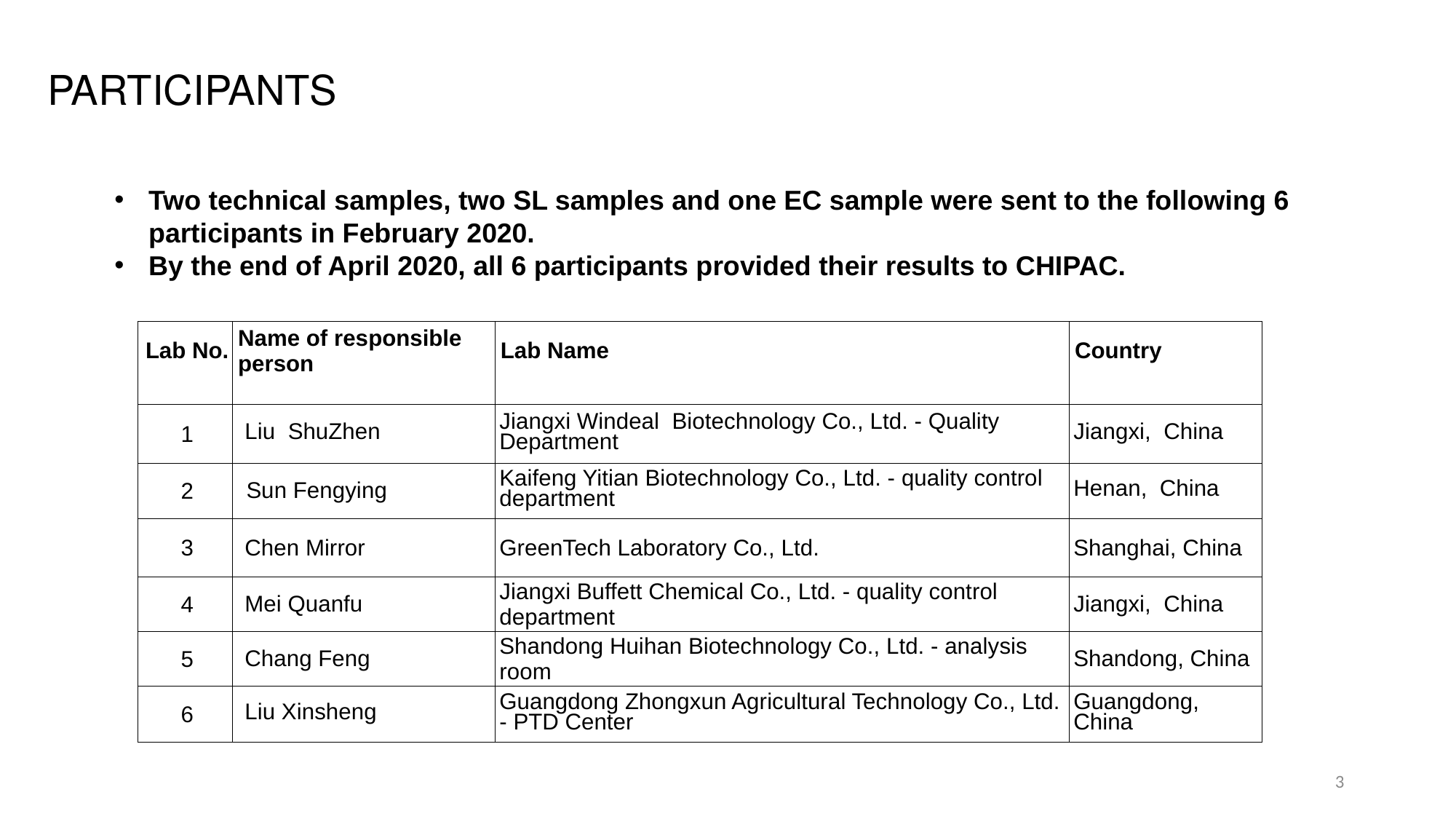

# PARTICIPANTS
Two technical samples, two SL samples and one EC sample were sent to the following 6 participants in February 2020.
By the end of April 2020, all 6 participants provided their results to CHIPAC.
| Lab No. | Name of responsible person | Lab Name | Country |
| --- | --- | --- | --- |
| 1 | Liu ShuZhen | Jiangxi Windeal Biotechnology Co., Ltd. - Quality Department | Jiangxi, China |
| 2 | Sun Fengying | Kaifeng Yitian Biotechnology Co., Ltd. - quality control department | Henan, China |
| 3 | Chen Mirror | GreenTech Laboratory Co., Ltd. | Shanghai, China |
| 4 | Mei Quanfu | Jiangxi Buffett Chemical Co., Ltd. - quality control department | Jiangxi, China |
| 5 | Chang Feng | Shandong Huihan Biotechnology Co., Ltd. - analysis room | Shandong, China |
| 6 | Liu Xinsheng | Guangdong Zhongxun Agricultural Technology Co., Ltd. - PTD Center | Guangdong, China |
3